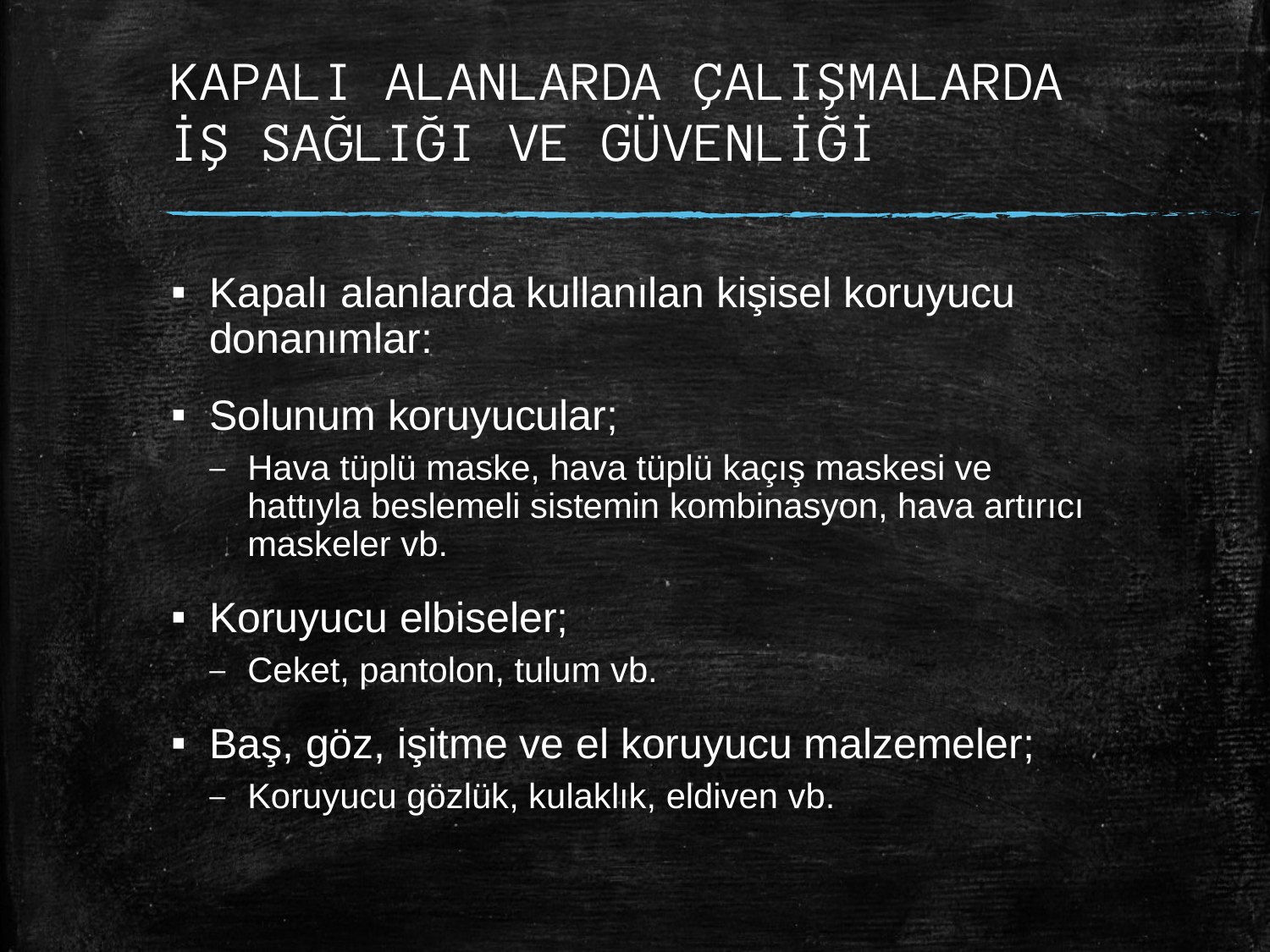

# KAPALI ALANLARDA ÇALIŞMALARDA İŞ SAĞLIĞI VE GÜVENLİĞİ
Kapalı alanlarda kullanılan kişisel koruyucu donanımlar:
Solunum koruyucular;
Hava tüplü maske, hava tüplü kaçış maskesi ve hattıyla beslemeli sistemin kombinasyon, hava artırıcı maskeler vb.
Koruyucu elbiseler;
Ceket, pantolon, tulum vb.
Baş, göz, işitme ve el koruyucu malzemeler;
Koruyucu gözlük, kulaklık, eldiven vb.